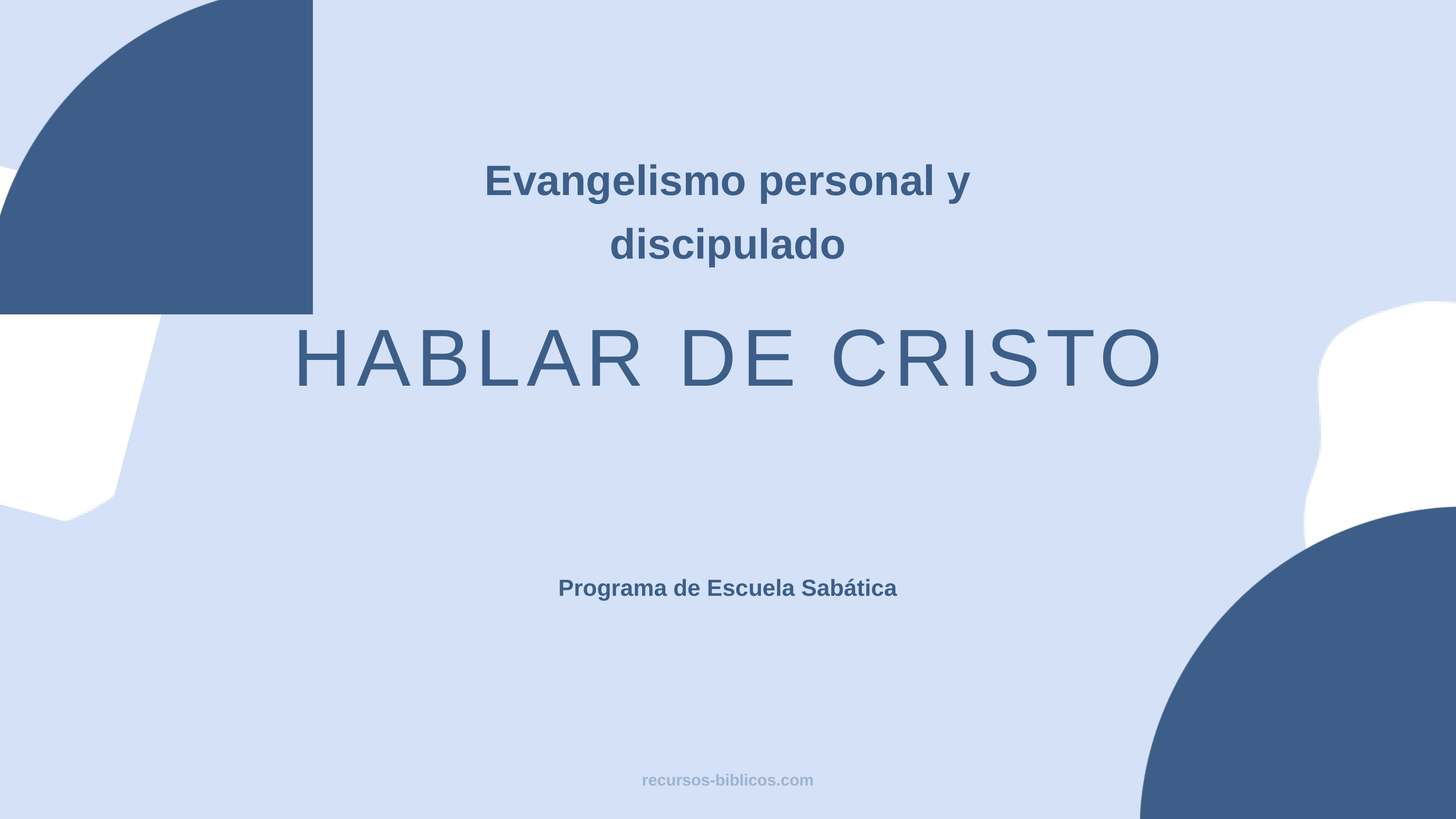

Evangelismo personal y discipulado

HABLAR DE CRISTO

Programa de Escuela Sabática
recursos-biblicos.com